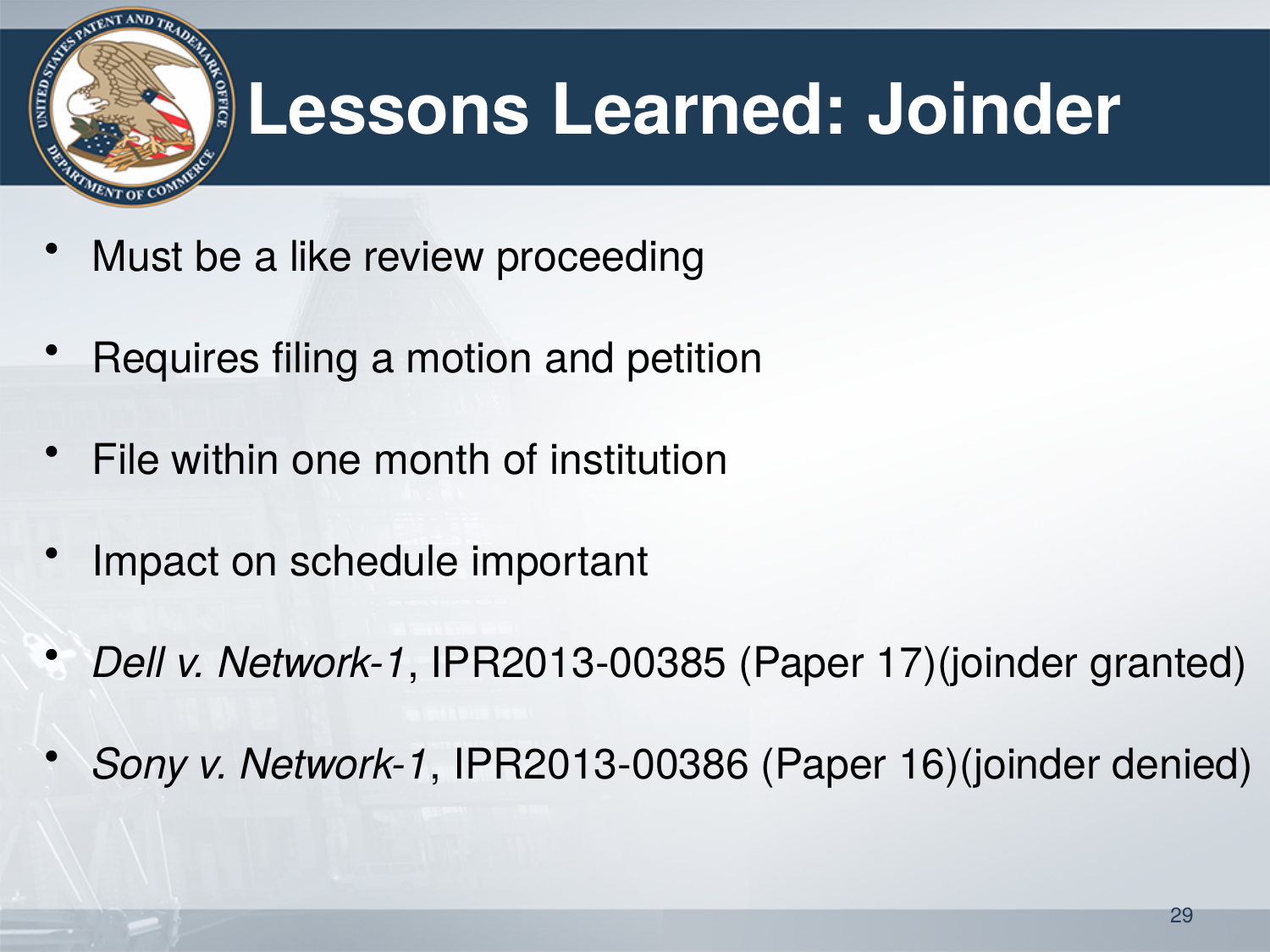

# Lessons Learned: Joinder
Must be a like review proceeding

Requires filing a motion and petition

File within one month of institution

Impact on schedule important

Dell v. Network-1, IPR2013-00385 (Paper 17)(joinder granted)

Sony v. Network-1, IPR2013-00386 (Paper 16)(joinder denied)

29